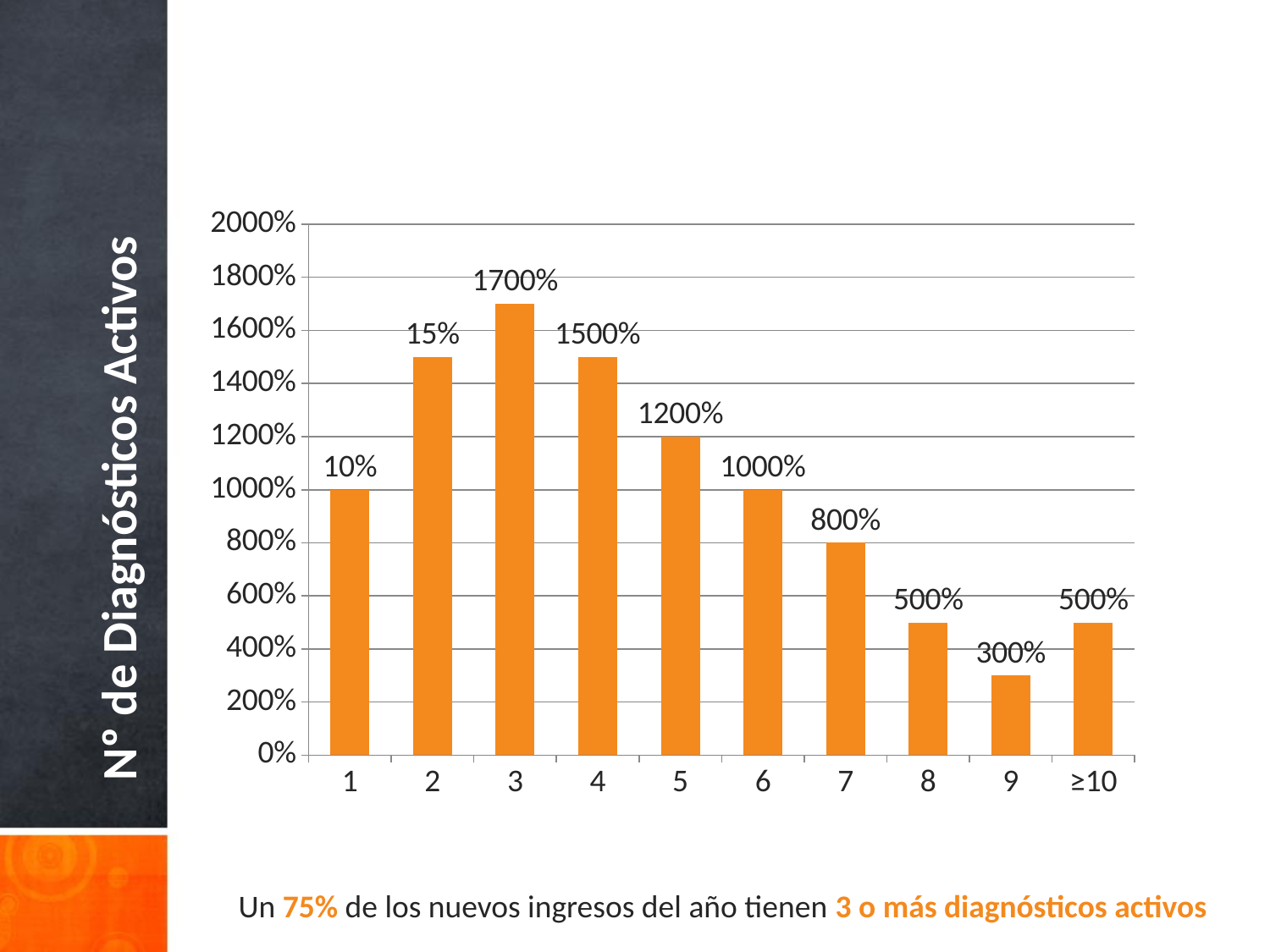

[unsupported chart]

Nº de Diagnósticos Activos
Un 75% de los nuevos ingresos del año tienen 3 o más diagnósticos activos